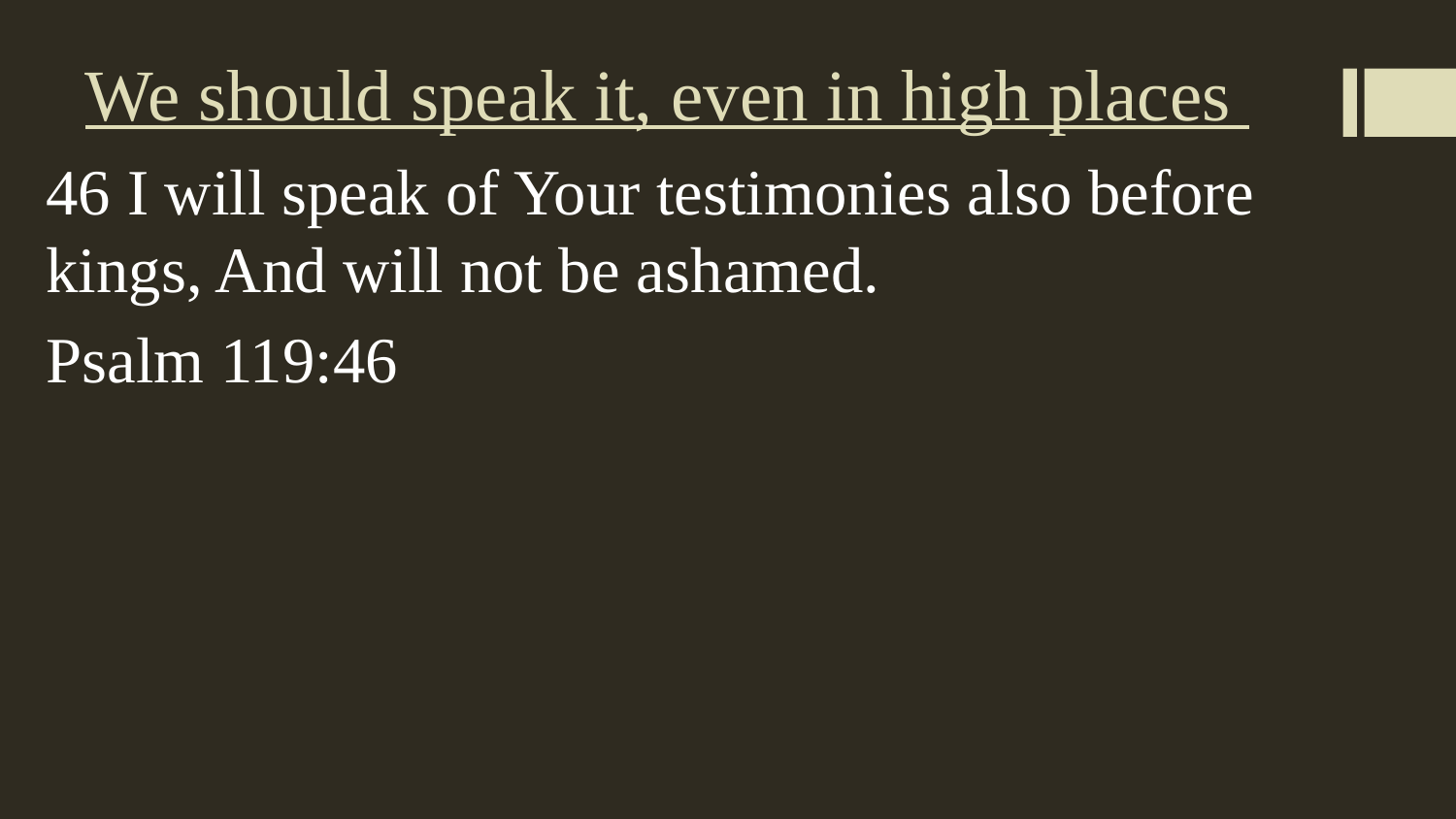

# We should speak it, even in high places
46 I will speak of Your testimonies also before kings, And will not be ashamed.
Psalm 119:46